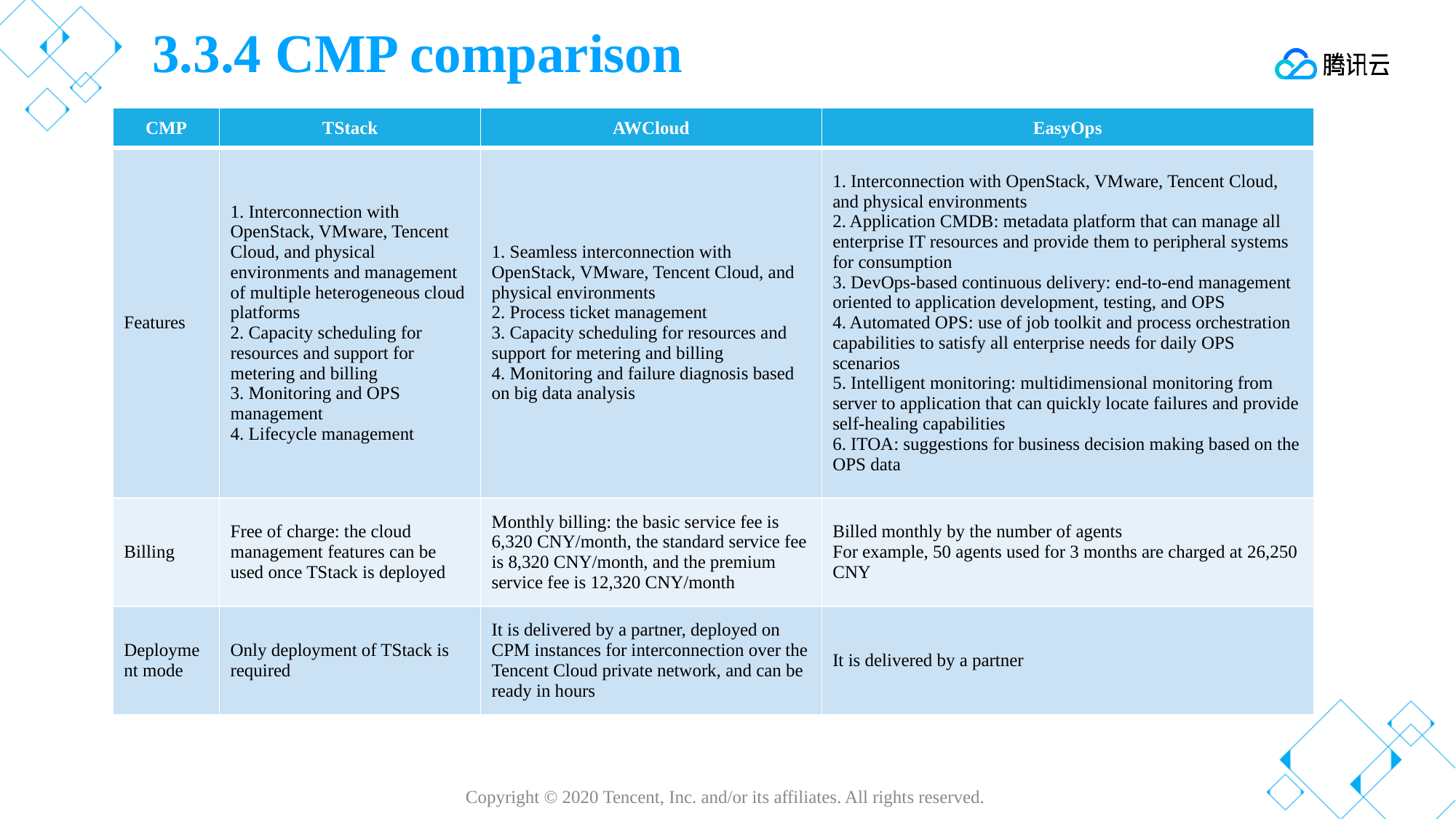

# 3.3.4 CMP comparison
| CMP | TStack | AWCloud | EasyOps |
| --- | --- | --- | --- |
| Features | 1. Interconnection with OpenStack, VMware, Tencent Cloud, and physical environments and management of multiple heterogeneous cloud platforms 2. Capacity scheduling for resources and support for metering and billing 3. Monitoring and OPS management 4. Lifecycle management | 1. Seamless interconnection with OpenStack, VMware, Tencent Cloud, and physical environments 2. Process ticket management 3. Capacity scheduling for resources and support for metering and billing 4. Monitoring and failure diagnosis based on big data analysis | 1. Interconnection with OpenStack, VMware, Tencent Cloud, and physical environments 2. Application CMDB: metadata platform that can manage all enterprise IT resources and provide them to peripheral systems for consumption 3. DevOps-based continuous delivery: end-to-end management oriented to application development, testing, and OPS 4. Automated OPS: use of job toolkit and process orchestration capabilities to satisfy all enterprise needs for daily OPS scenarios 5. Intelligent monitoring: multidimensional monitoring from server to application that can quickly locate failures and provide self-healing capabilities 6. ITOA: suggestions for business decision making based on the OPS data |
| Billing | Free of charge: the cloud management features can be used once TStack is deployed | Monthly billing: the basic service fee is 6,320 CNY/month, the standard service fee is 8,320 CNY/month, and the premium service fee is 12,320 CNY/month | Billed monthly by the number of agents For example, 50 agents used for 3 months are charged at 26,250 CNY |
| Deployment mode | Only deployment of TStack is required | It is delivered by a partner, deployed on CPM instances for interconnection over the Tencent Cloud private network, and can be ready in hours | It is delivered by a partner |
Copyright © 2020 Tencent, Inc. and/or its affiliates. All rights reserved.